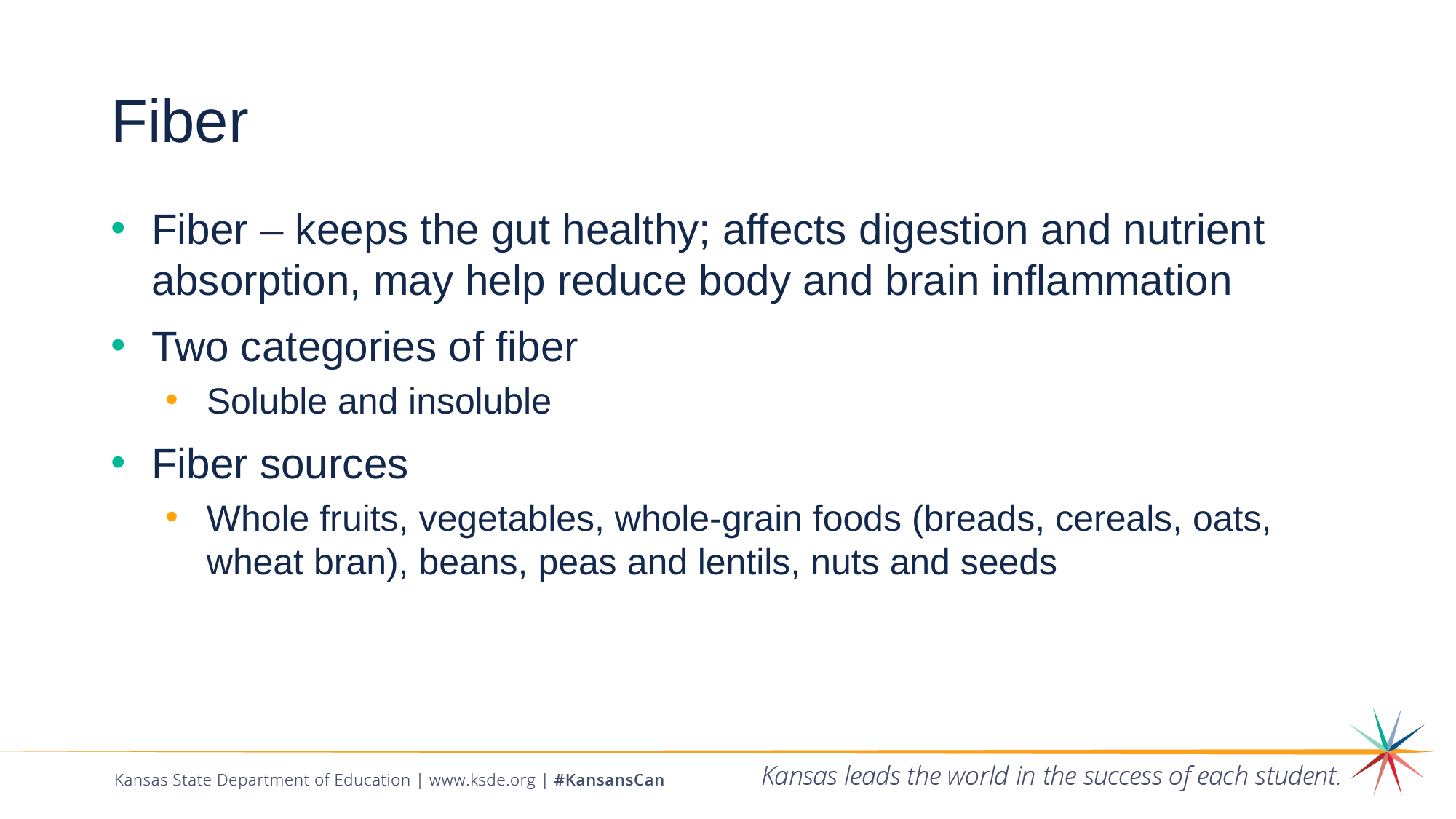

# Fiber
Fiber – keeps the gut healthy; affects digestion and nutrient absorption, may help reduce body and brain inflammation
Two categories of fiber
Soluble and insoluble
Fiber sources
Whole fruits, vegetables, whole-grain foods (breads, cereals, oats, wheat bran), beans, peas and lentils, nuts and seeds